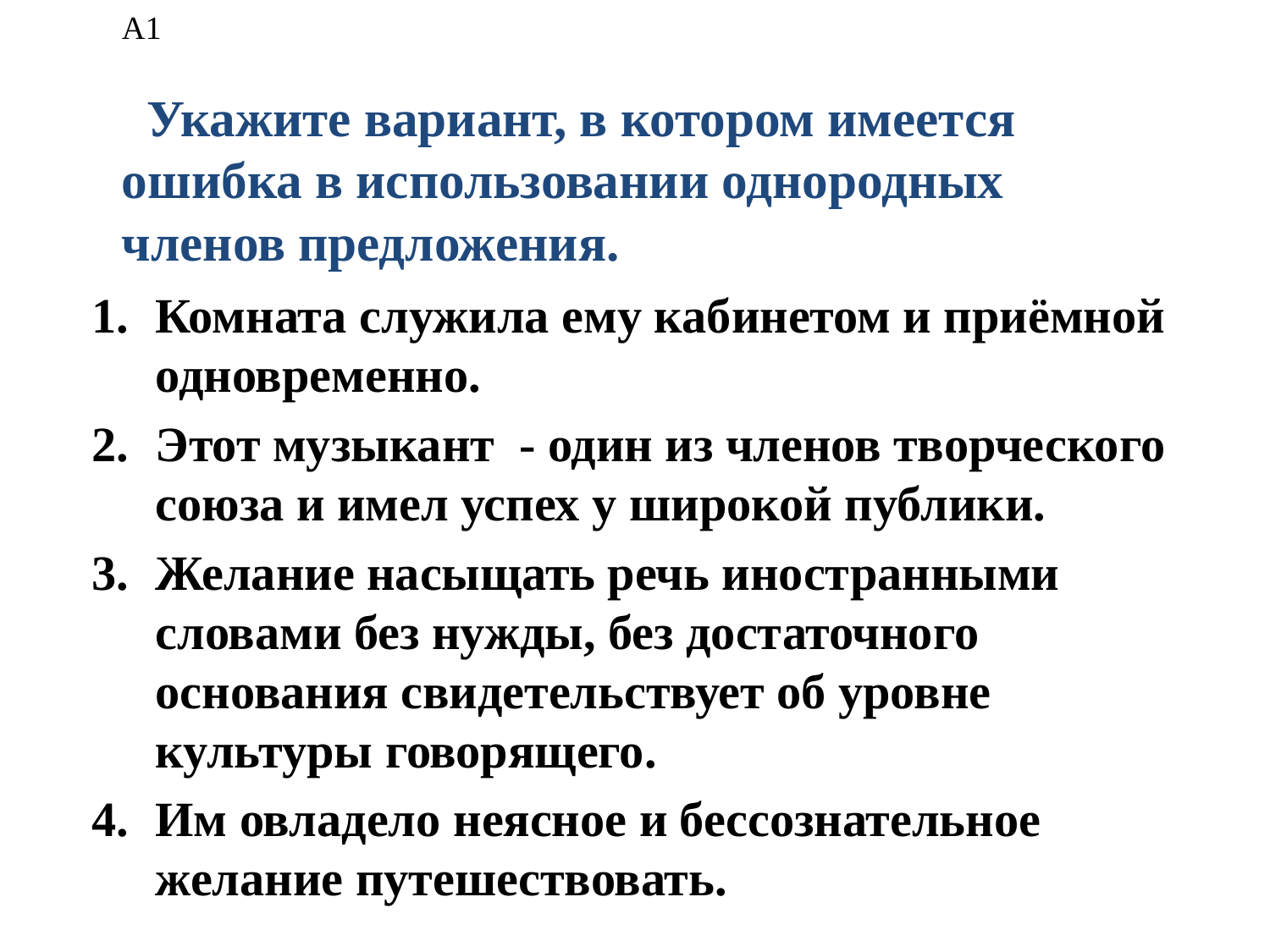

# А1 Укажите вариант, в котором имеется ошибка в использовании однородных членов предложения.
Комната служила ему кабинетом и приёмной одновременно.
Этот музыкант  - один из членов творческого союза и имел успех у широкой публики.
Желание насыщать речь иностранными словами без нужды, без достаточного основания свидетельствует об уровне культуры говорящего.
Им овладело неясное и бессознательное  желание путешествовать.